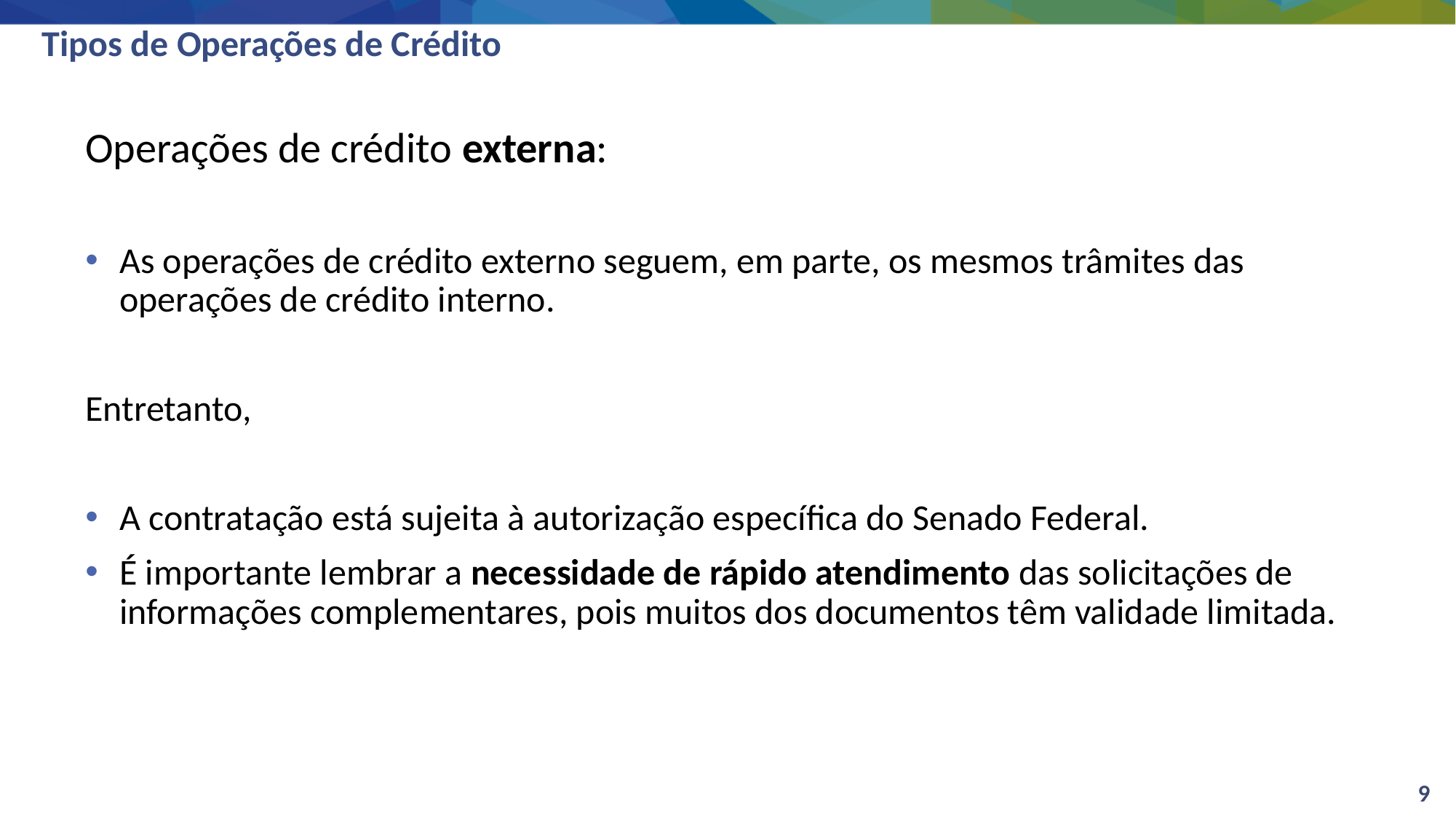

# Tipos de Operações de Crédito
Operações de crédito externa:

As operações de crédito externo seguem, em parte, os mesmos trâmites das operações de crédito interno.

Entretanto,

A contratação está sujeita à autorização específica do Senado Federal.
É importante lembrar a necessidade de rápido atendimento das solicitações de informações complementares, pois muitos dos documentos têm validade limitada.

9